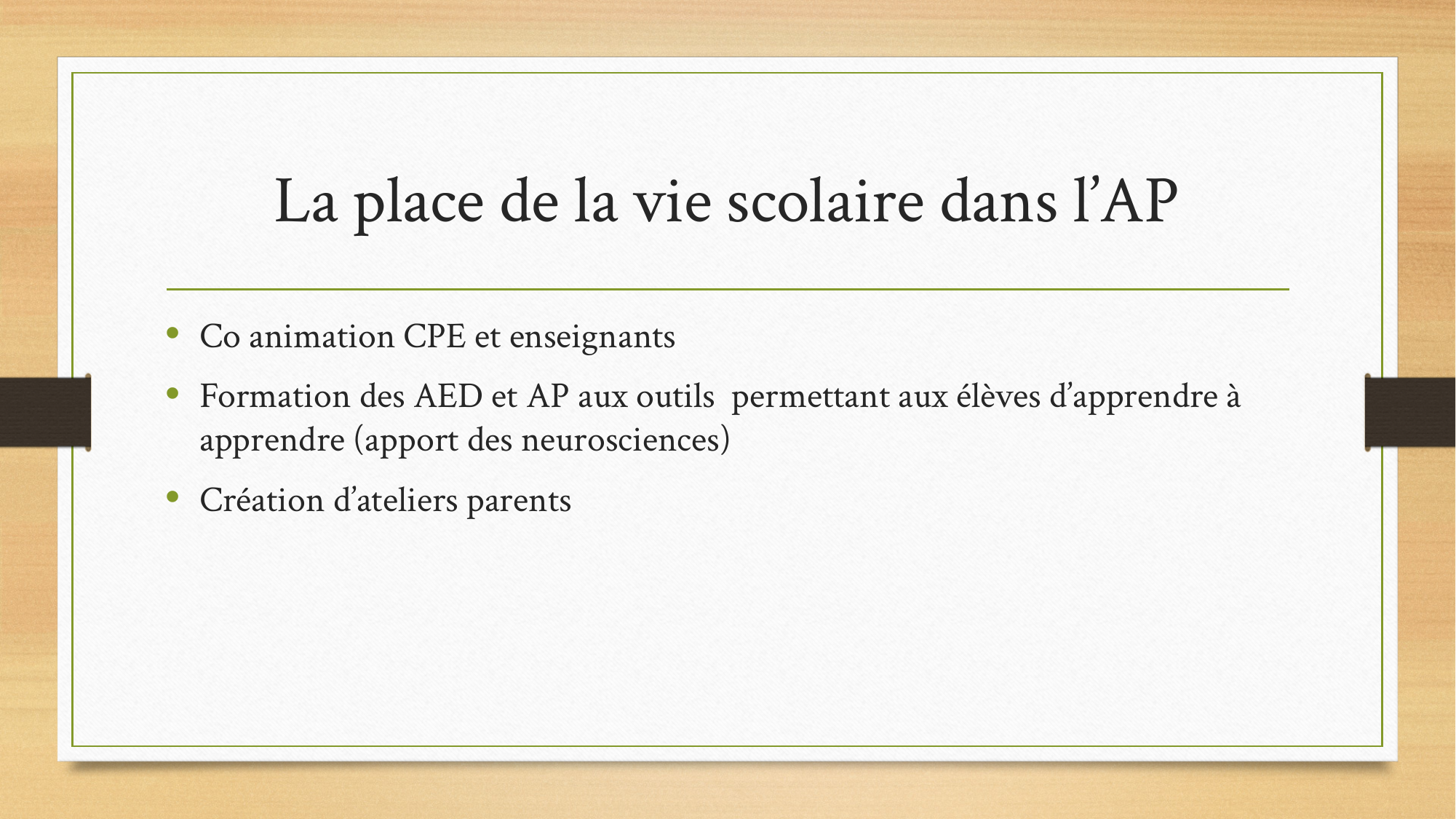

# La place de la vie scolaire dans l’AP
Co animation CPE et enseignants
Formation des AED et AP aux outils  permettant aux élèves d’apprendre à apprendre (apport des neurosciences)
Création d’ateliers parents